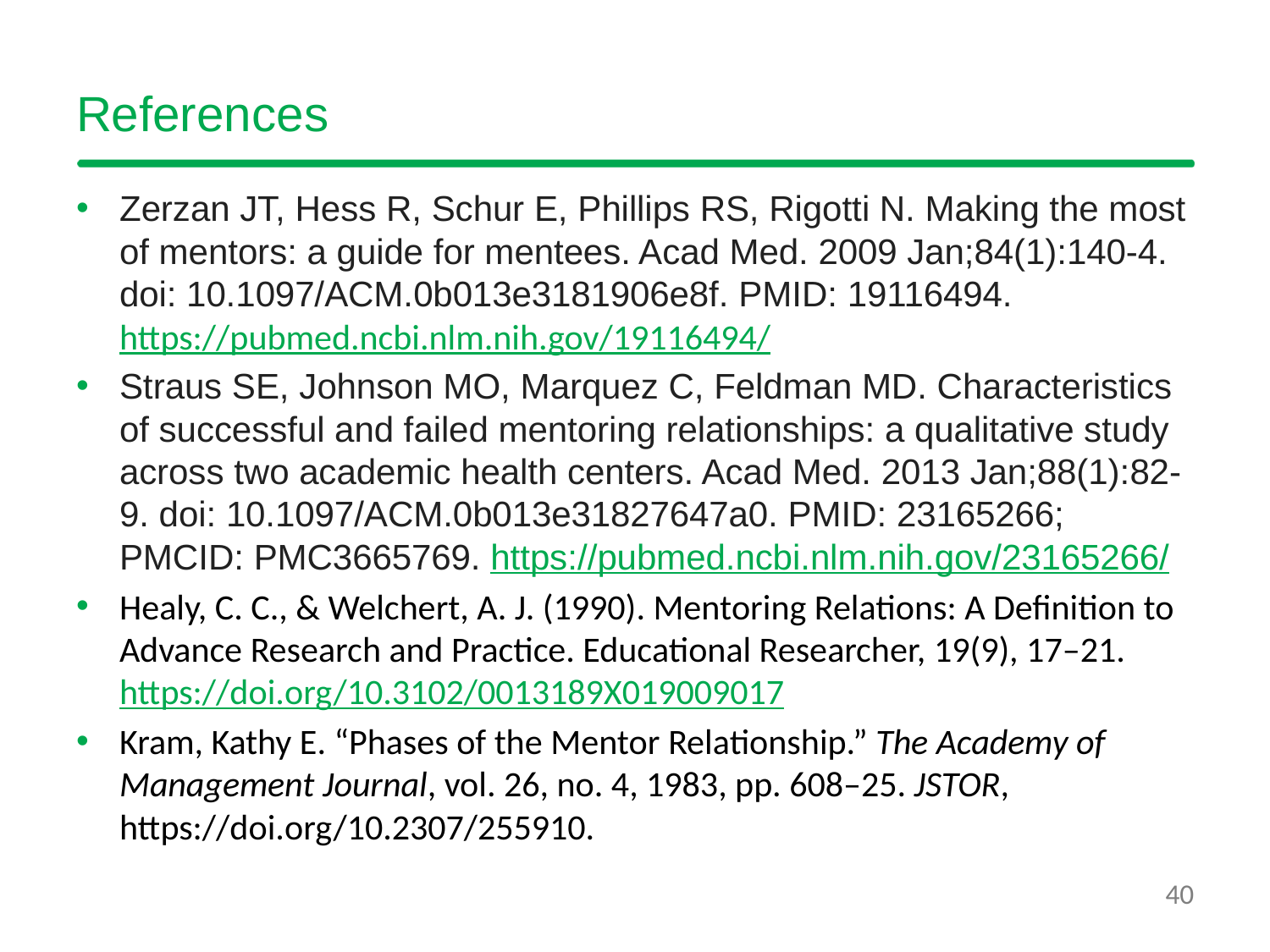

# References
Zerzan JT, Hess R, Schur E, Phillips RS, Rigotti N. Making the most of mentors: a guide for mentees. Acad Med. 2009 Jan;84(1):140-4. doi: 10.1097/ACM.0b013e3181906e8f. PMID: 19116494. https://pubmed.ncbi.nlm.nih.gov/19116494/
Straus SE, Johnson MO, Marquez C, Feldman MD. Characteristics of successful and failed mentoring relationships: a qualitative study across two academic health centers. Acad Med. 2013 Jan;88(1):82-9. doi: 10.1097/ACM.0b013e31827647a0. PMID: 23165266; PMCID: PMC3665769. https://pubmed.ncbi.nlm.nih.gov/23165266/
Healy, C. C., & Welchert, A. J. (1990). Mentoring Relations: A Definition to Advance Research and Practice. Educational Researcher, 19(9), 17–21. https://doi.org/10.3102/0013189X019009017
Kram, Kathy E. “Phases of the Mentor Relationship.” The Academy of Management Journal, vol. 26, no. 4, 1983, pp. 608–25. JSTOR, https://doi.org/10.2307/255910.